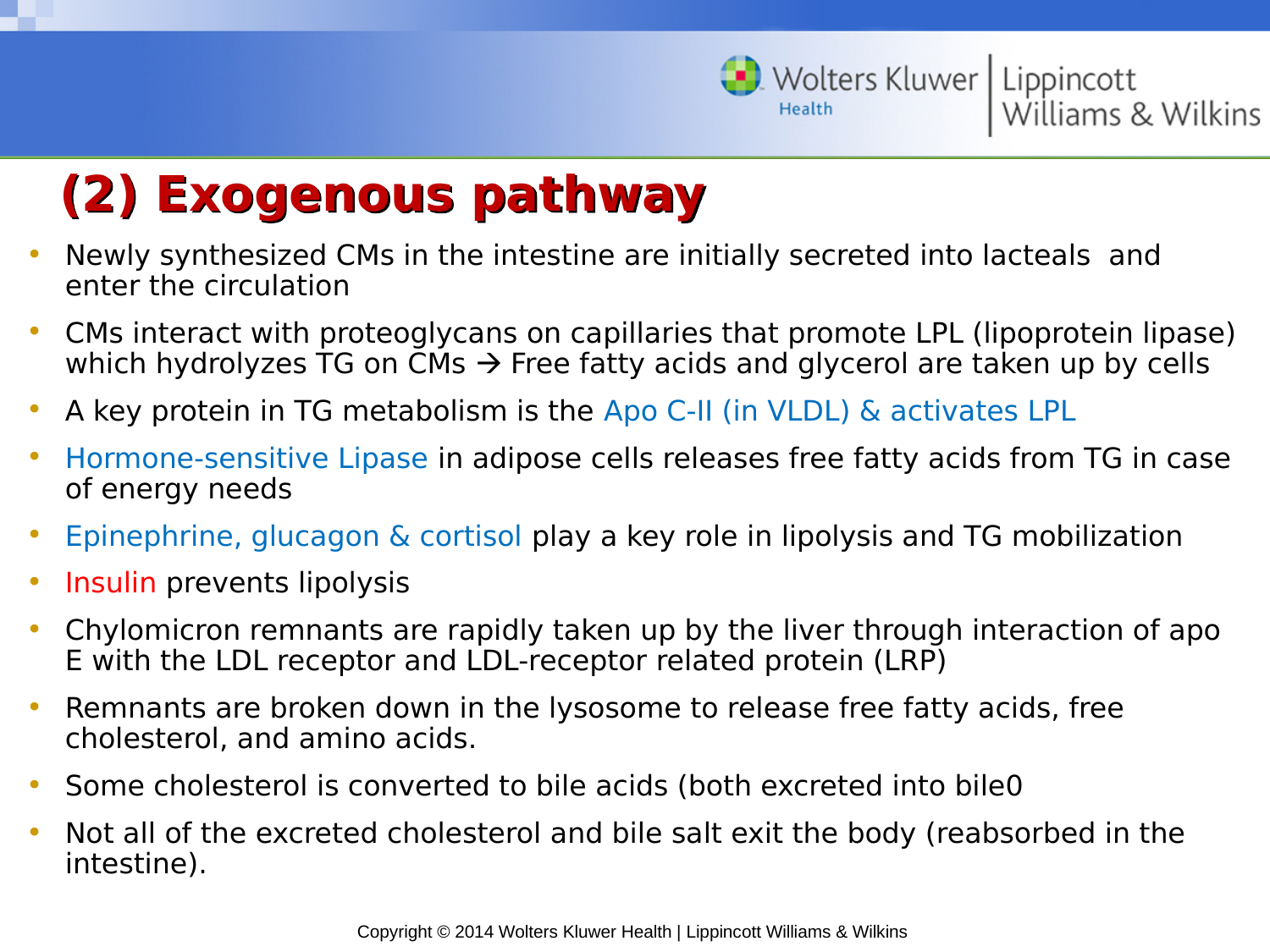

# (2) Exogenous pathway
Newly synthesized CMs in the intestine are initially secreted into lacteals  and enter the circulation
CMs interact with proteoglycans on capillaries that promote LPL (lipoprotein lipase) which hydrolyzes TG on CMs 🡪 Free fatty acids and glycerol are taken up by cells
A key protein in TG metabolism is the Apo C-II (in VLDL) & activates LPL
Hormone-sensitive Lipase in adipose cells releases free fatty acids from TG in case of energy needs
Epinephrine, glucagon & cortisol play a key role in lipolysis and TG mobilization
Insulin prevents lipolysis
Chylomicron remnants are rapidly taken up by the liver through interaction of apo E with the LDL receptor and LDL-receptor related protein (LRP)
Remnants are broken down in the lysosome to release free fatty acids, free cholesterol, and amino acids.
Some cholesterol is converted to bile acids (both excreted into bile0
Not all of the excreted cholesterol and bile salt exit the body (reabsorbed in the intestine).